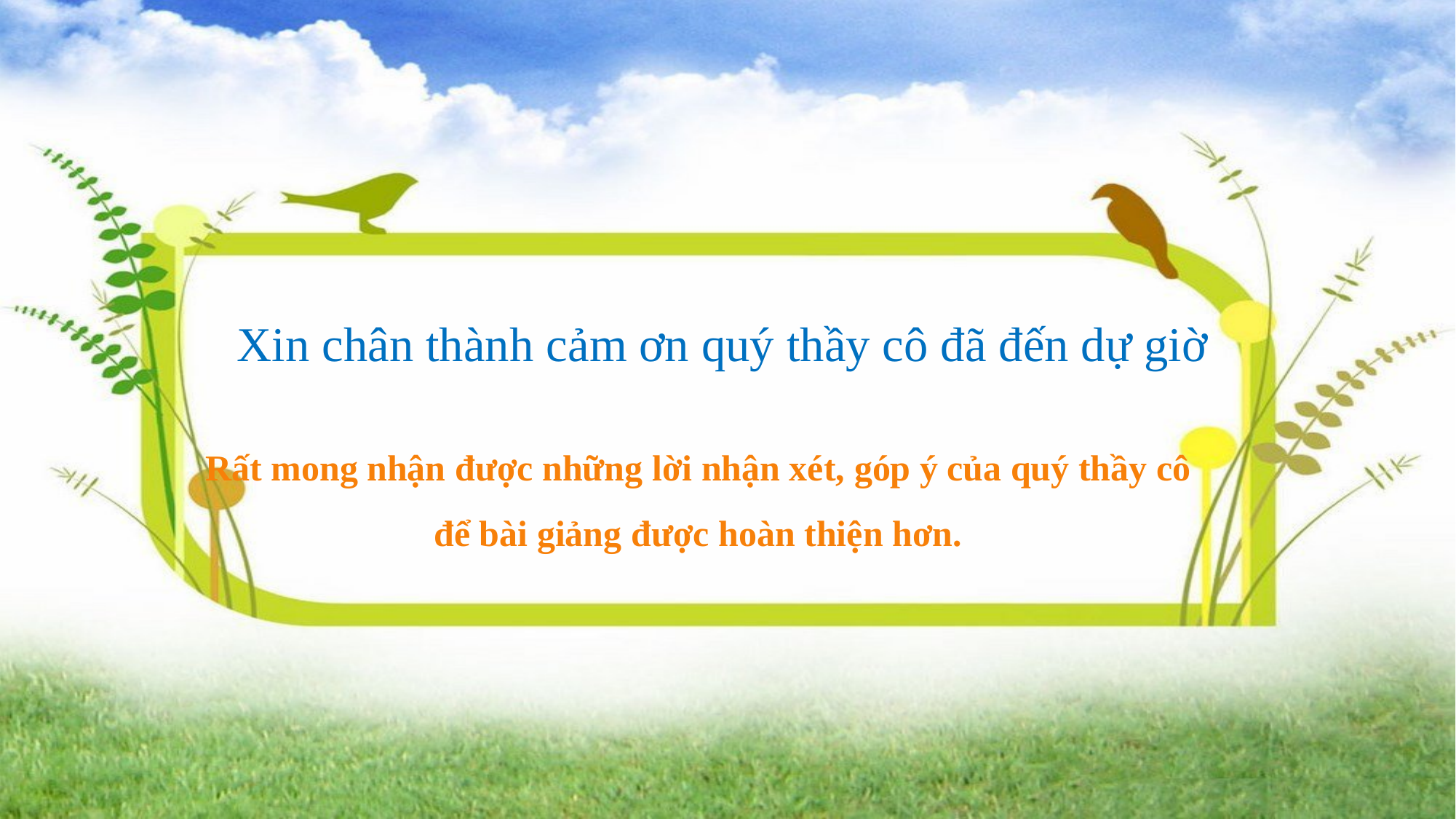

Xin chân thành cảm ơn quý thầy cô đã đến dự giờ
Rất mong nhận được những lời nhận xét, góp ý của quý thầy cô để bài giảng được hoàn thiện hơn.